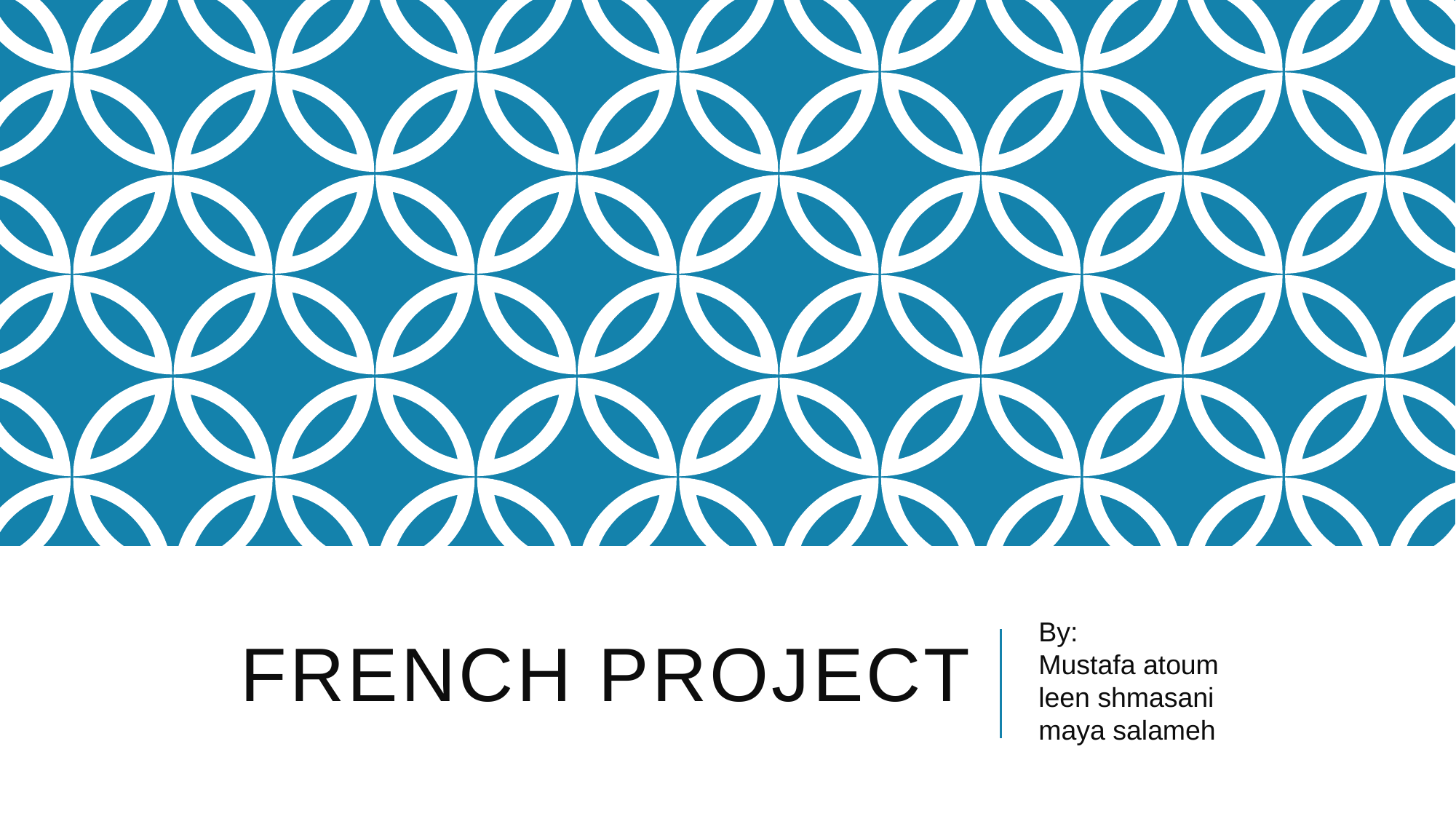

# French project
By:
Mustafa atoum
leen shmasani
maya salameh